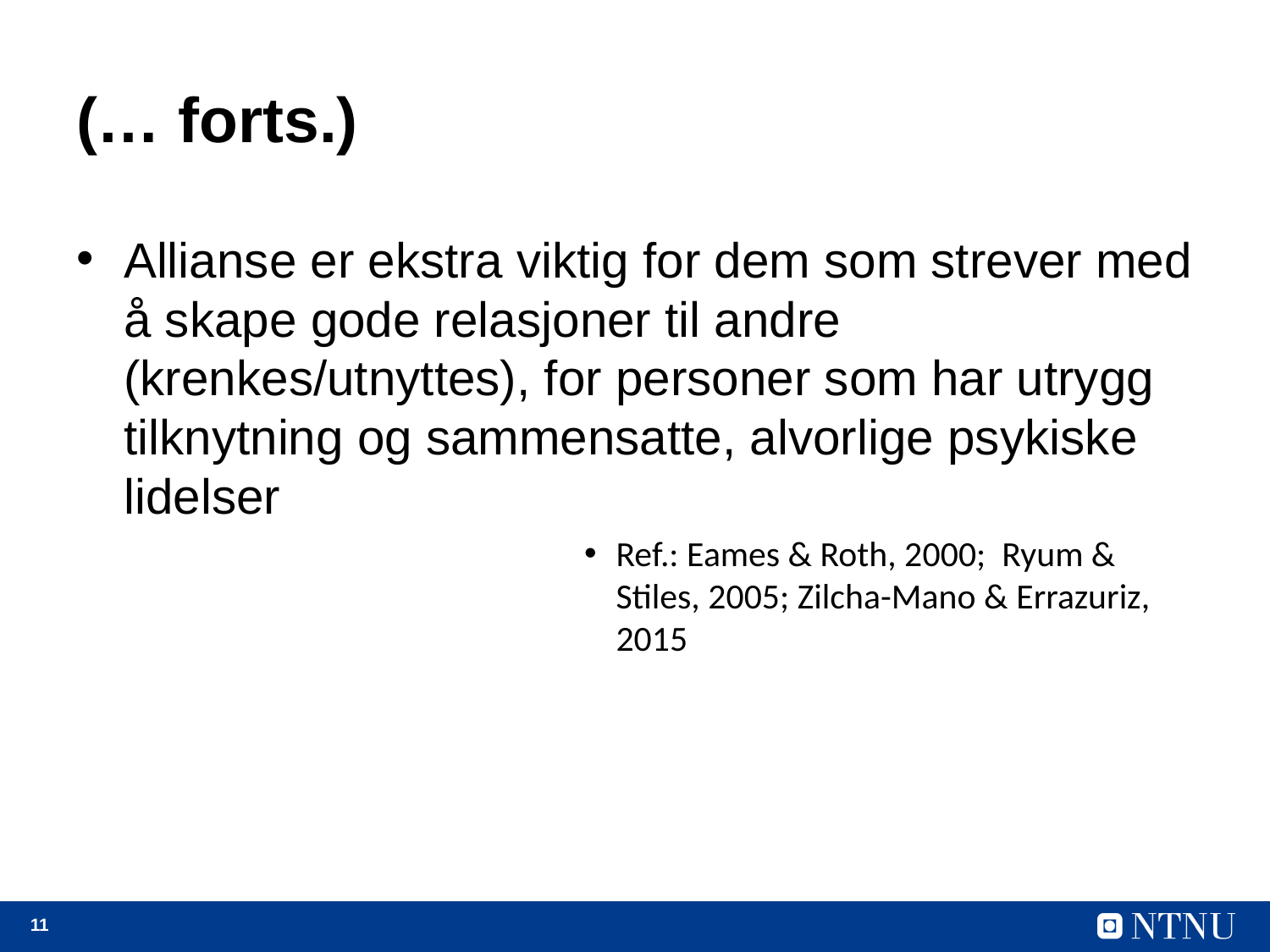

# (… forts.)
Allianse er ekstra viktig for dem som strever med å skape gode relasjoner til andre (krenkes/utnyttes), for personer som har utrygg tilknytning og sammensatte, alvorlige psykiske lidelser
Ref.: Eames & Roth, 2000;  Ryum & Stiles, 2005; Zilcha-Mano & Errazuriz, 2015